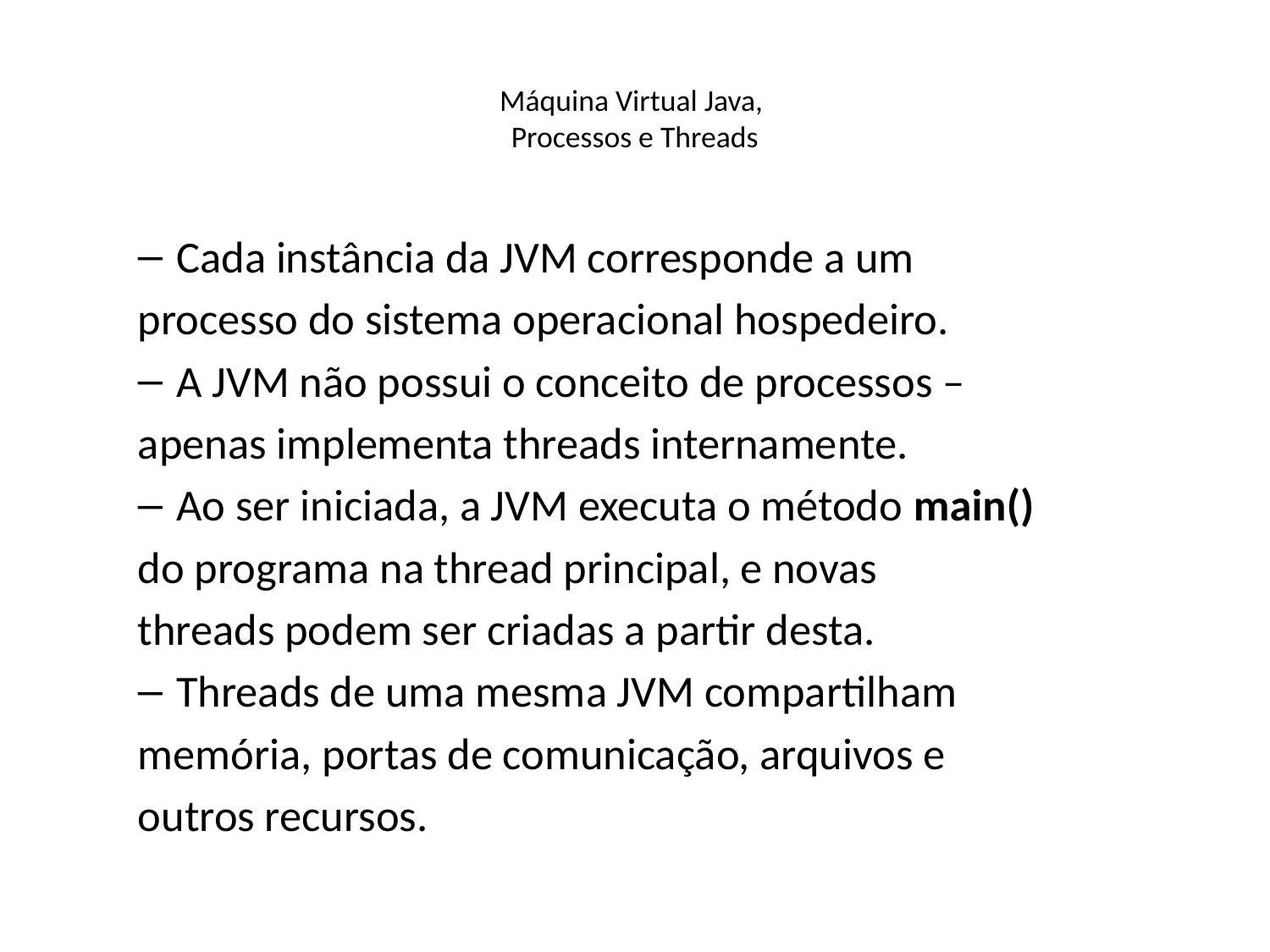

# Máquina Virtual Java, Processos e Threads
Cada instância da JVM corresponde a um
processo do sistema operacional hospedeiro.
A JVM não possui o conceito de processos –
apenas implementa threads internamente.
Ao ser iniciada, a JVM executa o método main()
do programa na thread principal, e novas
threads podem ser criadas a partir desta.
Threads de uma mesma JVM compartilham
memória, portas de comunicação, arquivos e
outros recursos.